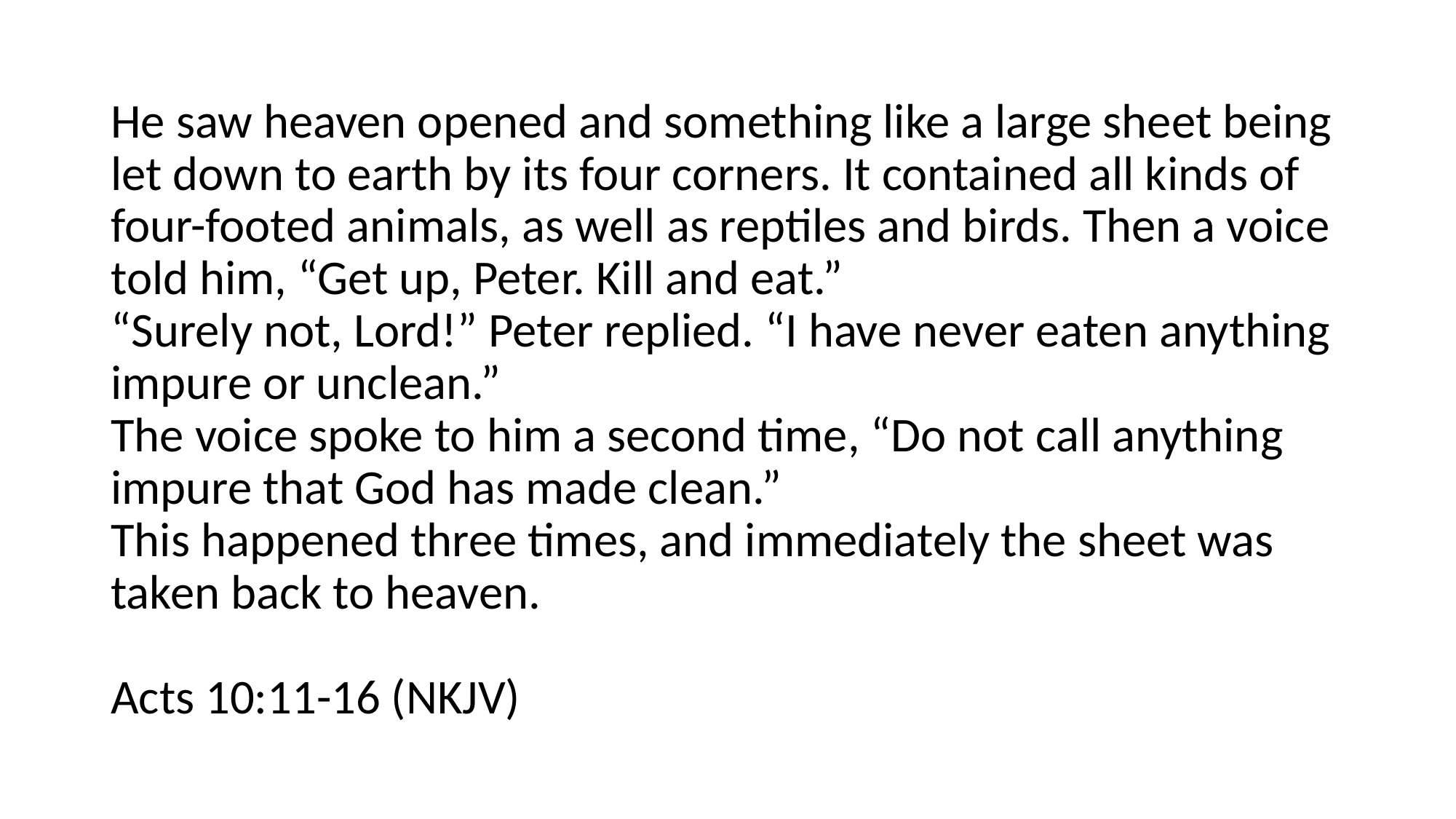

# He saw heaven opened and something like a large sheet being let down to earth by its four corners. It contained all kinds of four-footed animals, as well as reptiles and birds. Then a voice told him, “Get up, Peter. Kill and eat.” “Surely not, Lord!” Peter replied. “I have never eaten anything impure or unclean.” The voice spoke to him a second time, “Do not call anything impure that God has made clean.” This happened three times, and immediately the sheet was taken back to heaven. Acts 10:11-16 (NKJV)